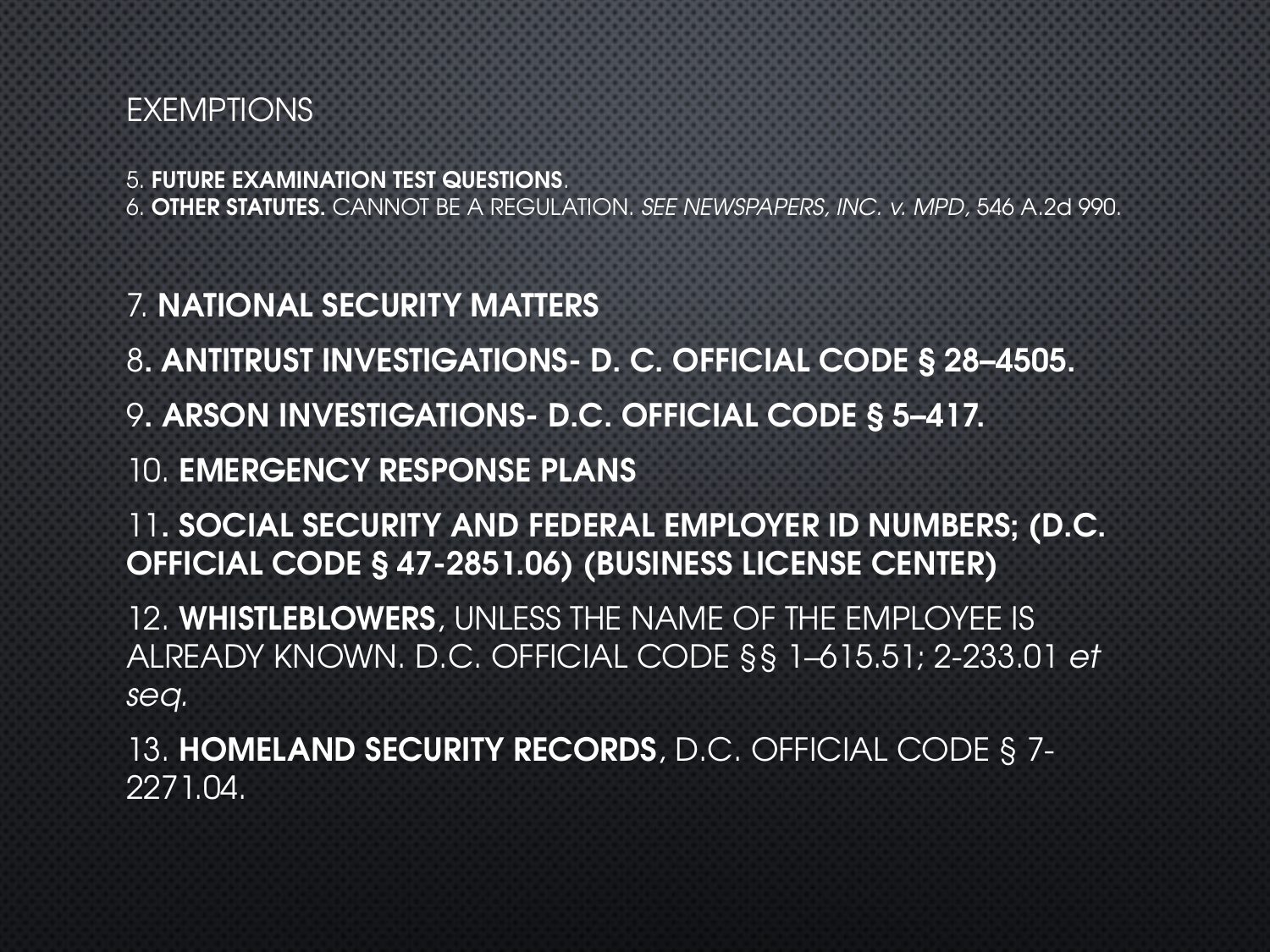

# Exemptions 5. FUTURE EXAMINATION TEST QUESTIONS. 6. OTHER STATUTES. CANNOT BE A REGULATION. See Newspapers, Inc. v. mpd, 546 A.2d 990.
7. NATIONAL SECURITY MATTERS
8. ANTITRUST INVESTIGATIONS- D. C. OFFICIAL CODE § 28–4505.
9. ARSON INVESTIGATIONS- D.C. OFFICIAL CODE § 5–417.
10. EMERGENCY RESPONSE PLANS
11. SOCIAL SECURITY AND FEDERAL EMPLOYER ID NUMBERS; (D.C. OFFICIAL CODE § 47-2851.06) (Business License Center)
12. WHISTLEBLOWERS, UNLESS THE NAME OF THE EMPLOYEE IS ALREADY KNOWN. D.C. OFFICIAL CODE §§ 1–615.51; 2-233.01 et seq.
13. HOMELAND SECURITY RECORDS, D.C. OFFICIAL CODE § 7-2271.04.